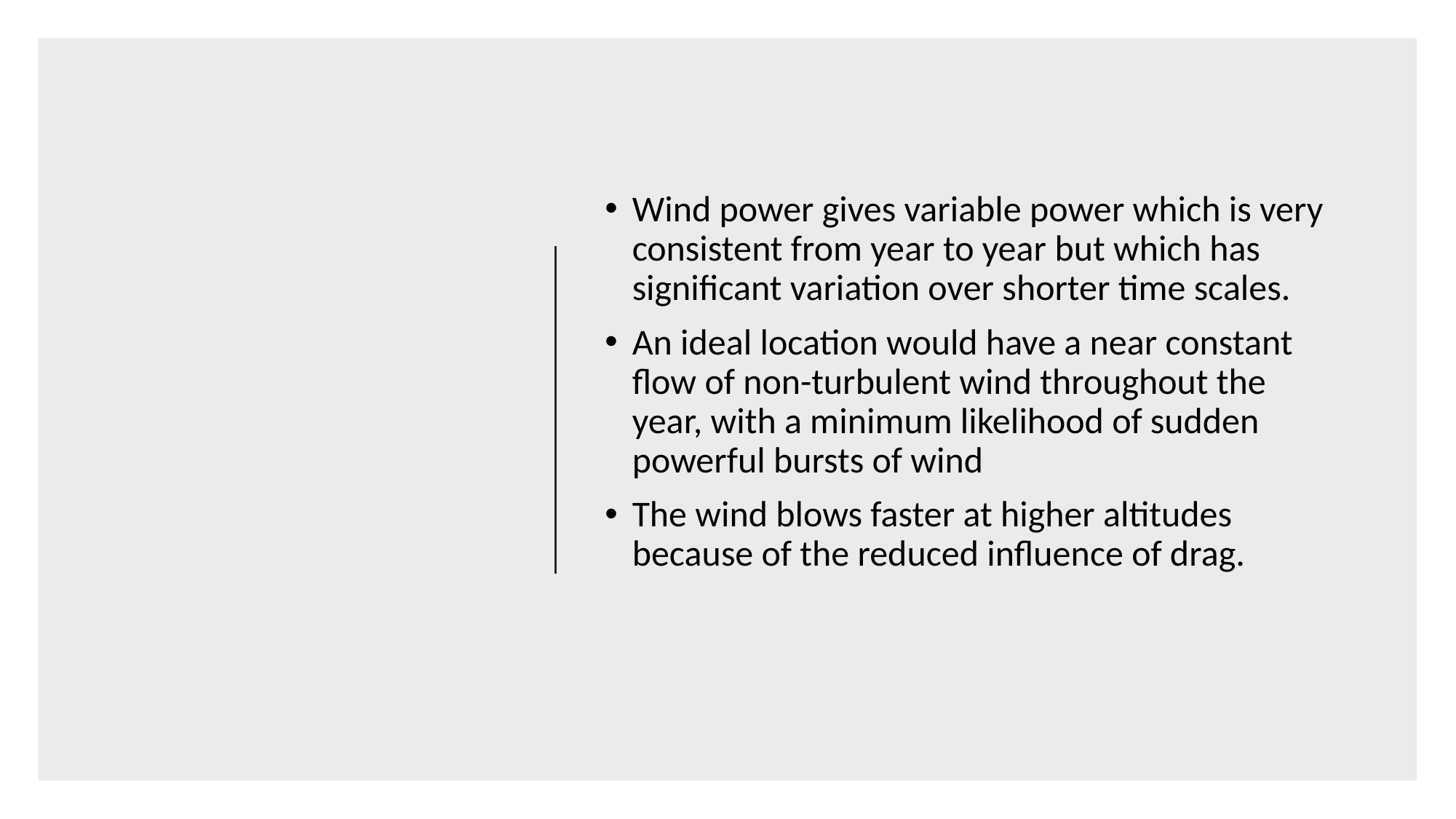

Wind power gives variable power which is very consistent from year to year but which has significant variation over shorter time scales.
An ideal location would have a near constant flow of non-turbulent wind throughout the year, with a minimum likelihood of sudden powerful bursts of wind
The wind blows faster at higher altitudes because of the reduced influence of drag.